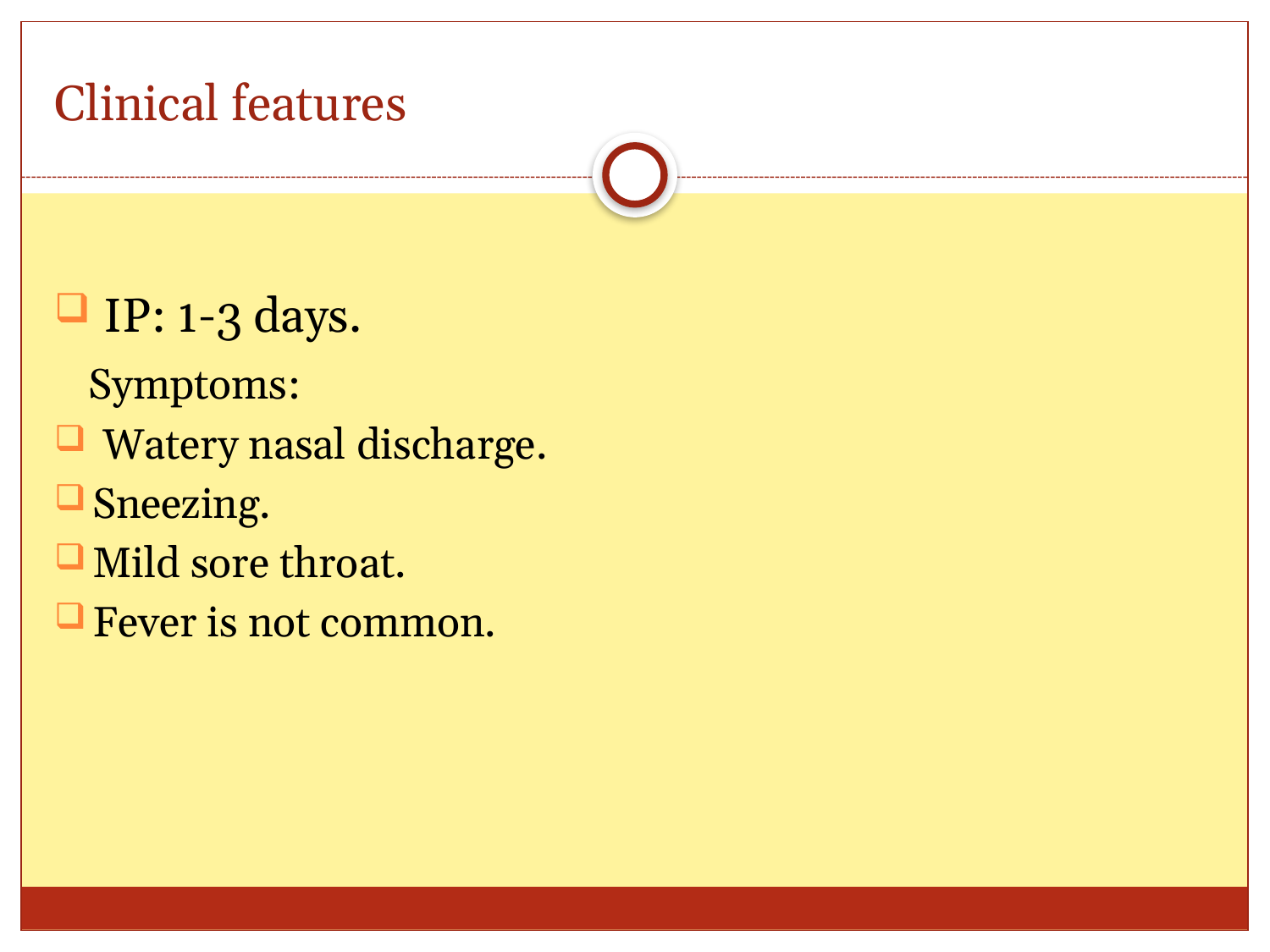

# Clinical features

 IP: 1-3 days.
   Symptoms:
 Watery nasal discharge.
Sneezing.
Mild sore throat.
Fever is not common.